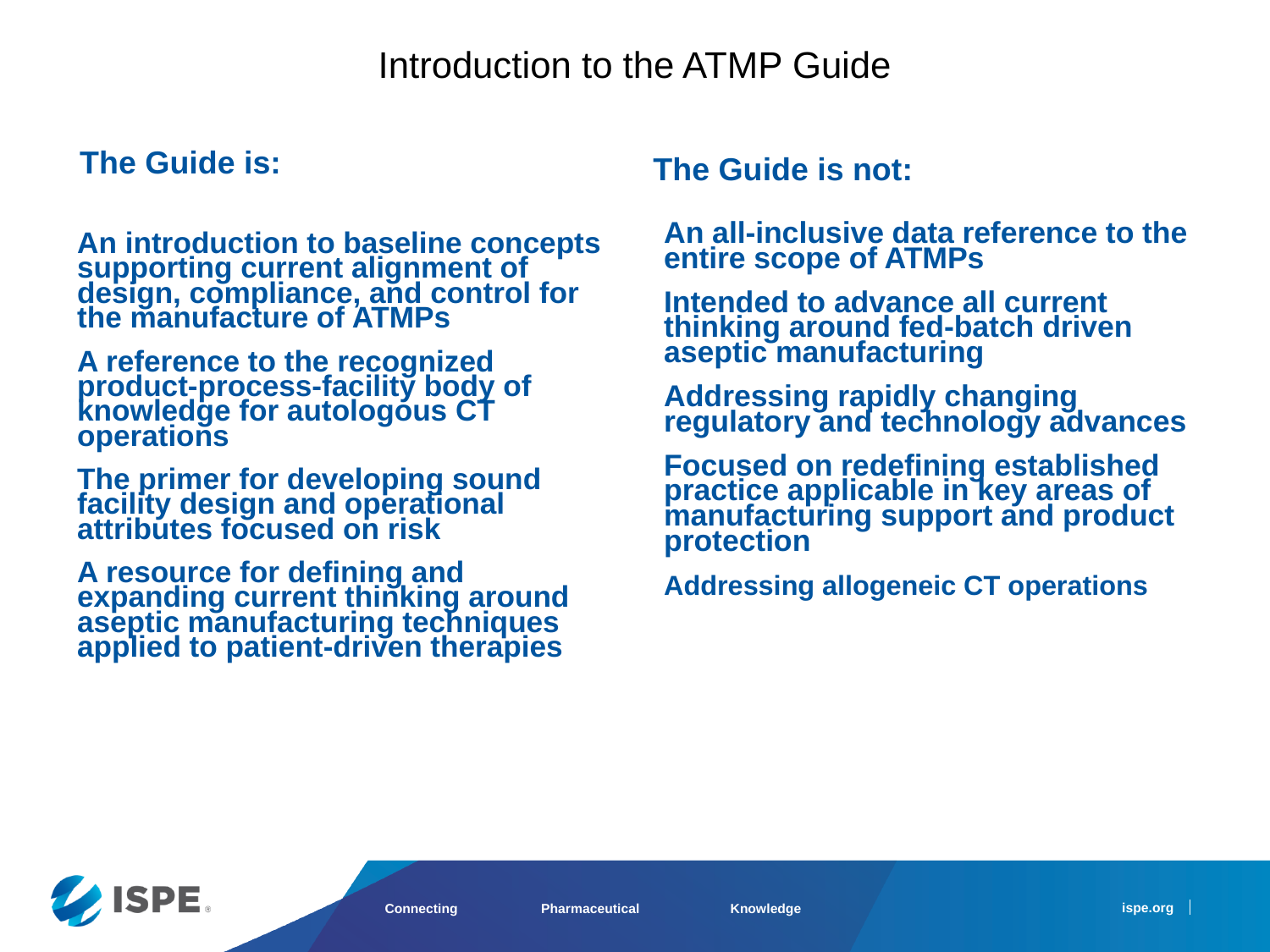

# Introduction to the ATMP Guide
The Guide is not:
The Guide is:
An all-inclusive data reference to the entire scope of ATMPs
Intended to advance all current thinking around fed-batch driven aseptic manufacturing
Addressing rapidly changing regulatory and technology advances
Focused on redefining established practice applicable in key areas of manufacturing support and product protection
Addressing allogeneic CT operations
An introduction to baseline concepts supporting current alignment of design, compliance, and control for the manufacture of ATMPs
A reference to the recognized product-process-facility body of knowledge for autologous CT operations
The primer for developing sound facility design and operational attributes focused on risk
A resource for defining and expanding current thinking around aseptic manufacturing techniques applied to patient-driven therapies